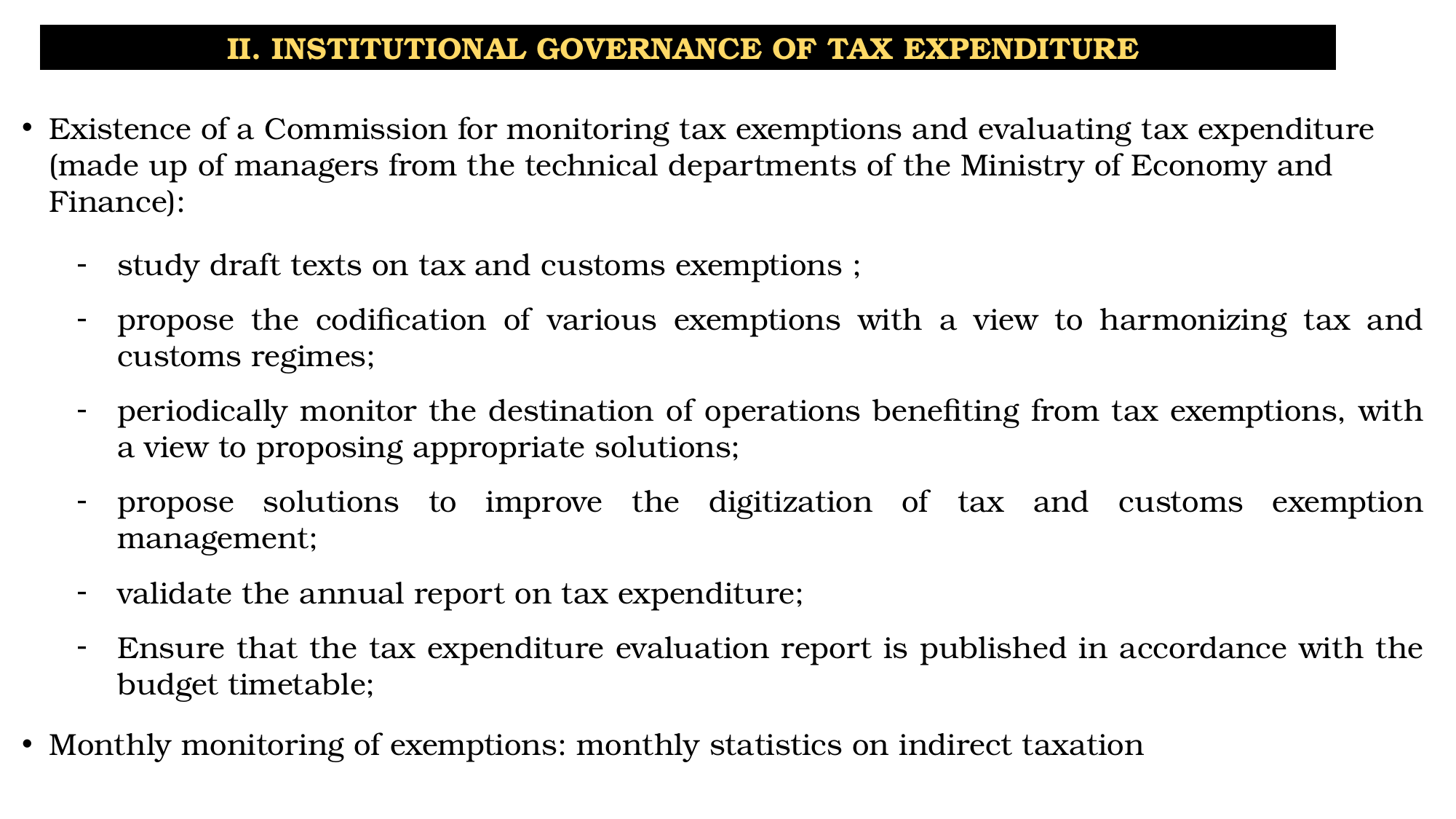

II. INSTITUTIONAL GOVERNANCE OF TAX EXPENDITURE
Existence of a Commission for monitoring tax exemptions and evaluating tax expenditure (made up of managers from the technical departments of the Ministry of Economy and Finance):
study draft texts on tax and customs exemptions ;
propose the codification of various exemptions with a view to harmonizing tax and customs regimes;
periodically monitor the destination of operations benefiting from tax exemptions, with a view to proposing appropriate solutions;
propose solutions to improve the digitization of tax and customs exemption management;
validate the annual report on tax expenditure;
Ensure that the tax expenditure evaluation report is published in accordance with the budget timetable;
Monthly monitoring of exemptions: monthly statistics on indirect taxation